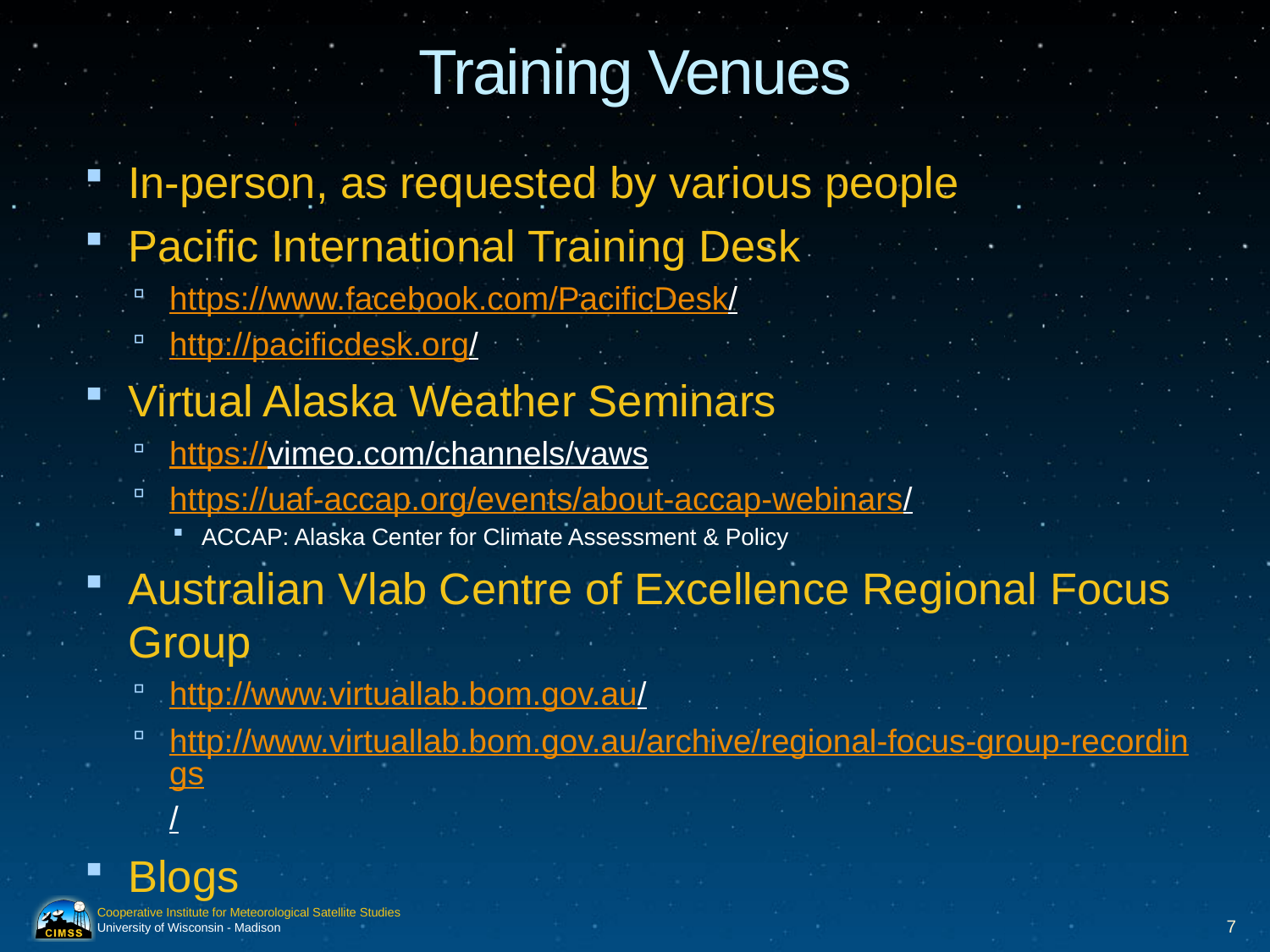

# Training Venues
In-person, as requested by various people
Pacific International Training Desk
https://www.facebook.com/PacificDesk/
http://pacificdesk.org/
Virtual Alaska Weather Seminars
https://vimeo.com/channels/vaws
https://uaf-accap.org/events/about-accap-webinars/
ACCAP: Alaska Center for Climate Assessment & Policy
Australian Vlab Centre of Excellence Regional Focus Group
http://www.virtuallab.bom.gov.au/
http://www.virtuallab.bom.gov.au/archive/regional-focus-group-recordings/
Blogs
7